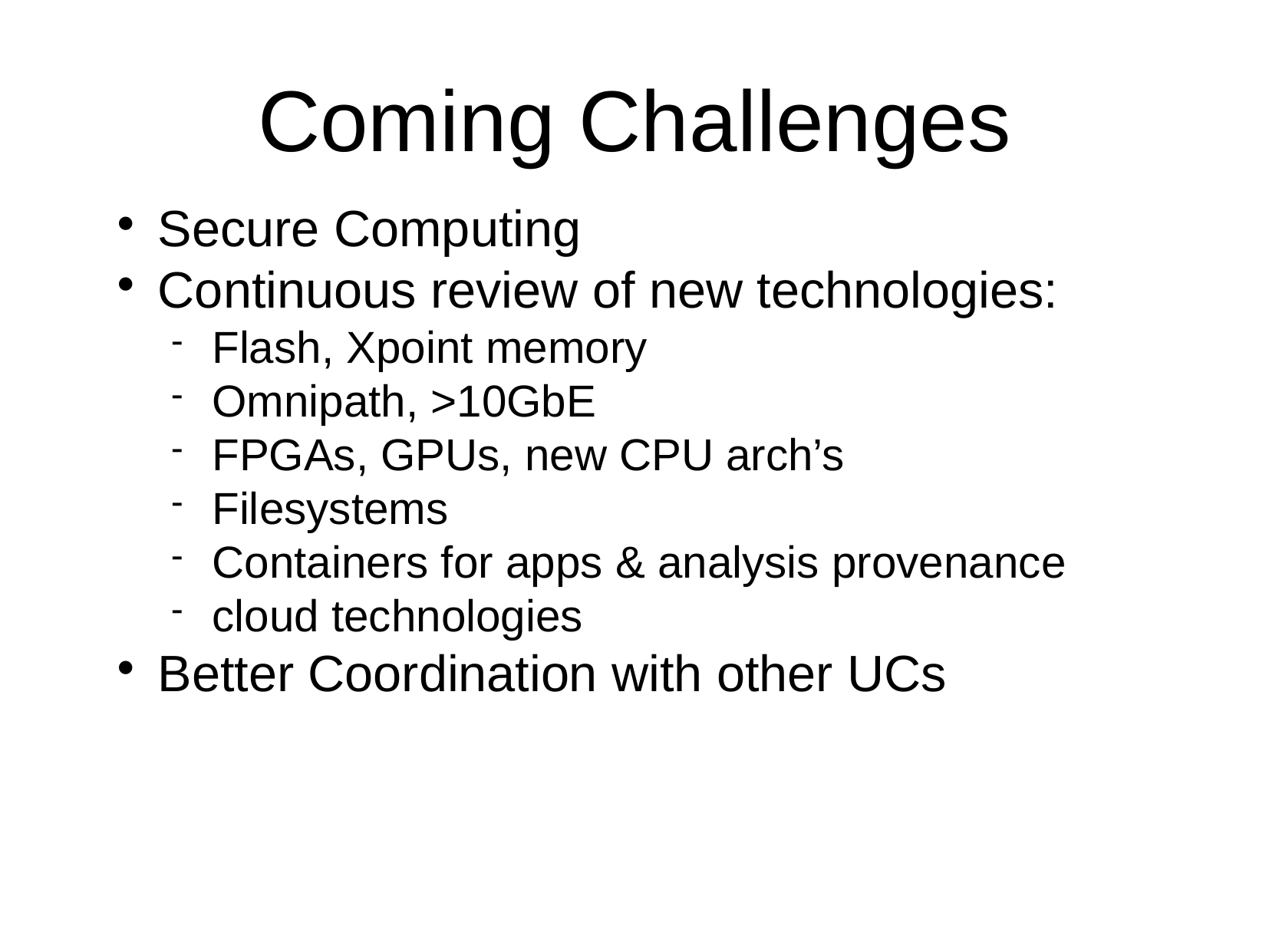

Coming Challenges
Secure Computing
Continuous review of new technologies:
Flash, Xpoint memory
Omnipath, >10GbE
FPGAs, GPUs, new CPU arch’s
Filesystems
Containers for apps & analysis provenance
cloud technologies
Better Coordination with other UCs